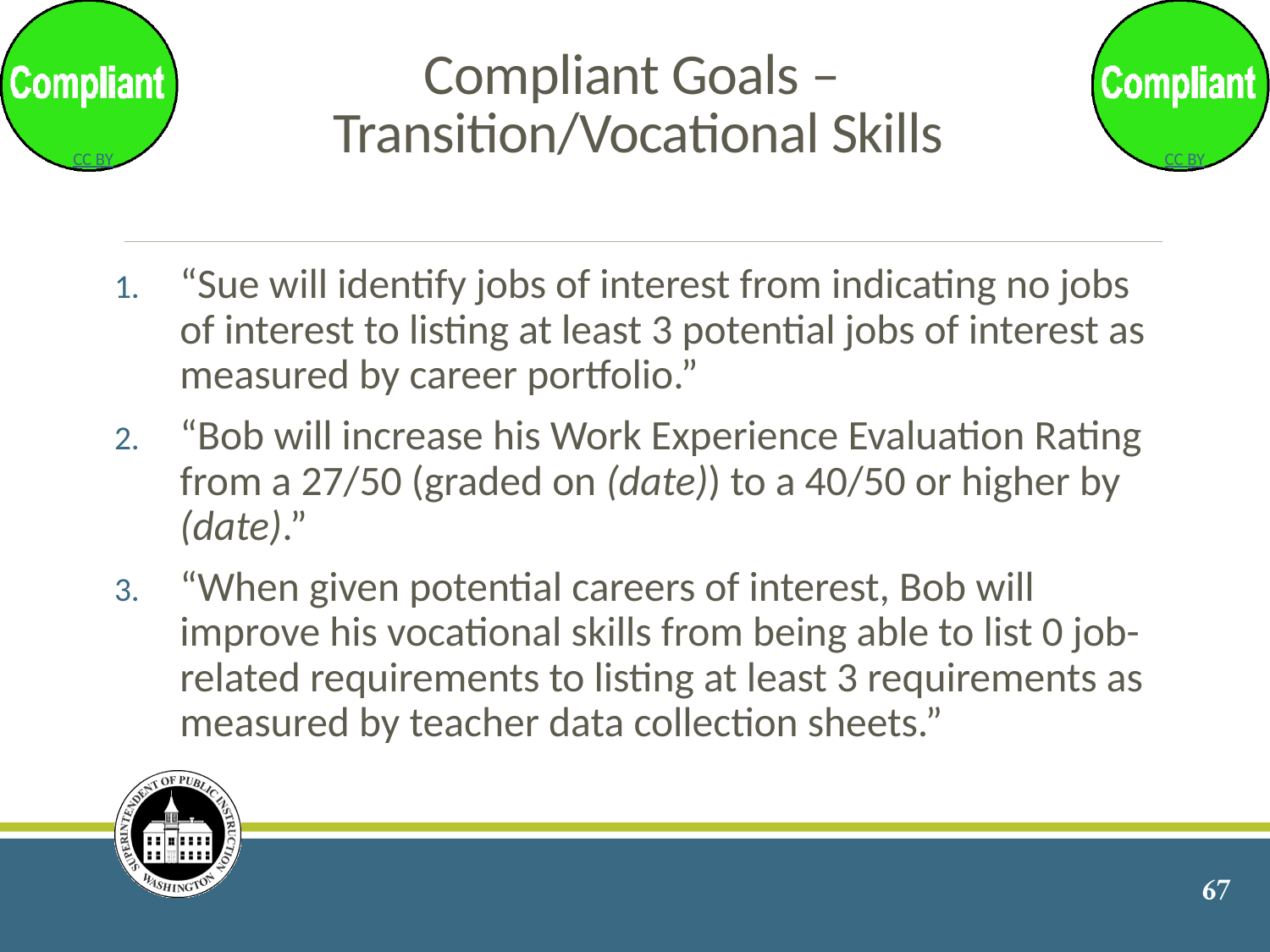

# Compliant Goals – Transition/Vocational Skills
“Sue will identify jobs of interest from indicating no jobs of interest to listing at least 3 potential jobs of interest as measured by career portfolio.”
“Bob will increase his Work Experience Evaluation Rating from a 27/50 (graded on (date)) to a 40/50 or higher by (date).”
“When given potential careers of interest, Bob will improve his vocational skills from being able to list 0 job-related requirements to listing at least 3 requirements as measured by teacher data collection sheets.”
67